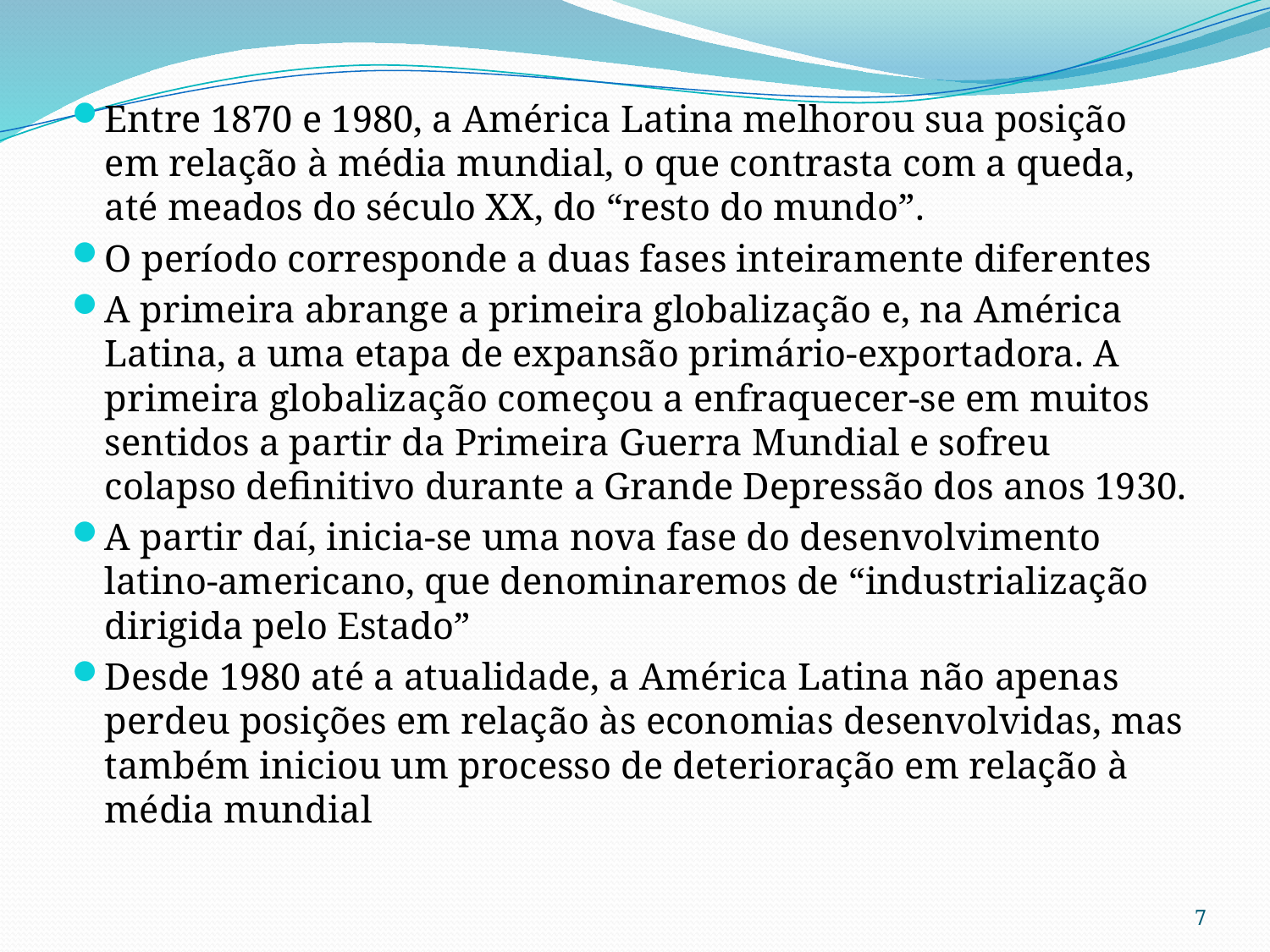

Entre 1870 e 1980, a América Latina melhorou sua posição em relação à média mundial, o que contrasta com a queda, até meados do século XX, do “resto do mundo”.
O período corresponde a duas fases inteiramente diferentes
A primeira abrange a primeira globalização e, na América Latina, a uma etapa de expansão primário-exportadora. A primeira globalização começou a enfraquecer-se em muitos sentidos a partir da Primeira Guerra Mundial e sofreu colapso definitivo durante a Grande Depressão dos anos 1930.
A partir daí, inicia-se uma nova fase do desenvolvimento latino-americano, que denominaremos de “industrialização dirigida pelo Estado”
Desde 1980 até a atualidade, a América Latina não apenas perdeu posições em relação às economias desenvolvidas, mas também iniciou um processo de deterioração em relação à média mundial
7